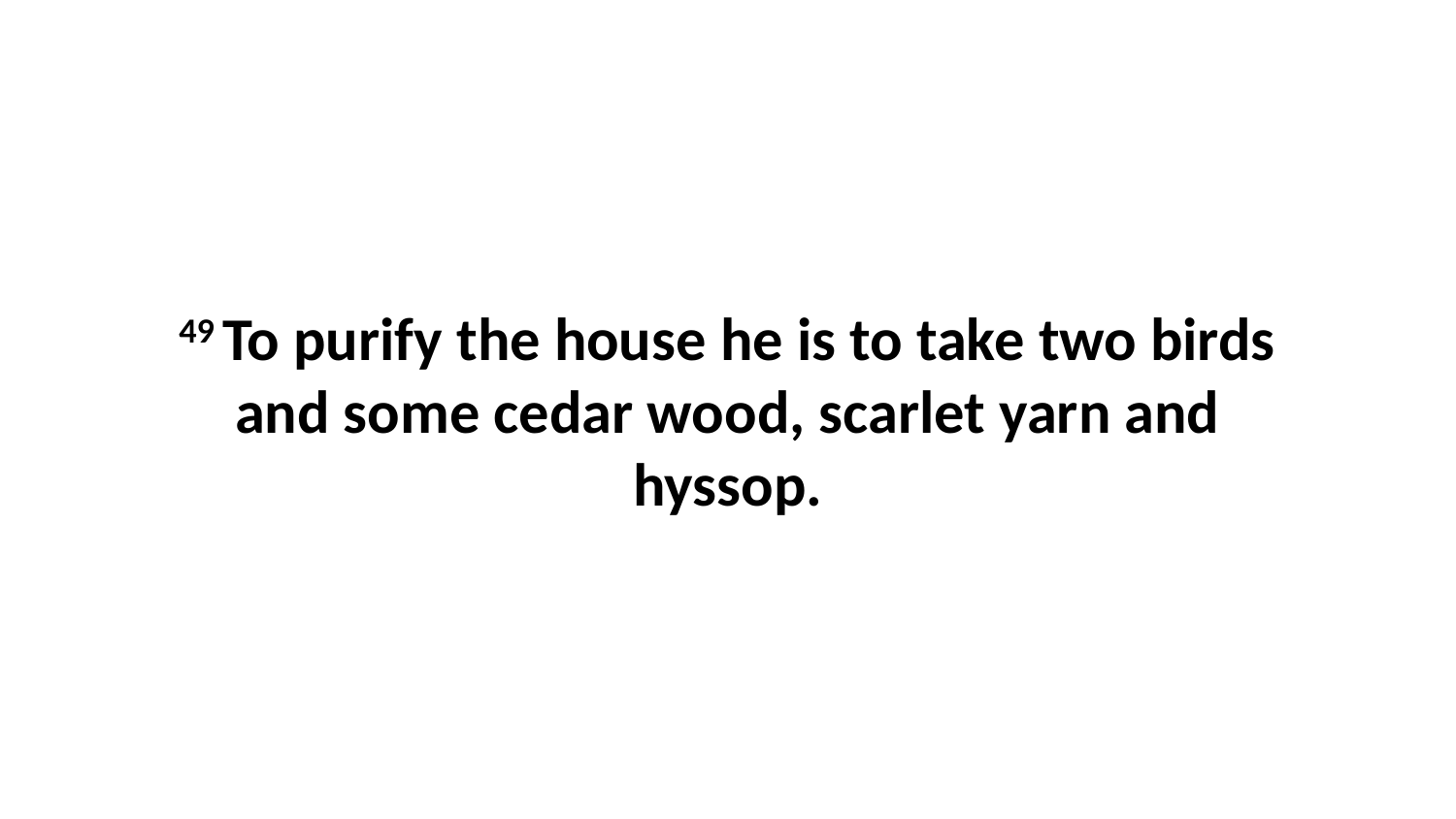

49 To purify the house he is to take two birds and some cedar wood, scarlet yarn and hyssop.